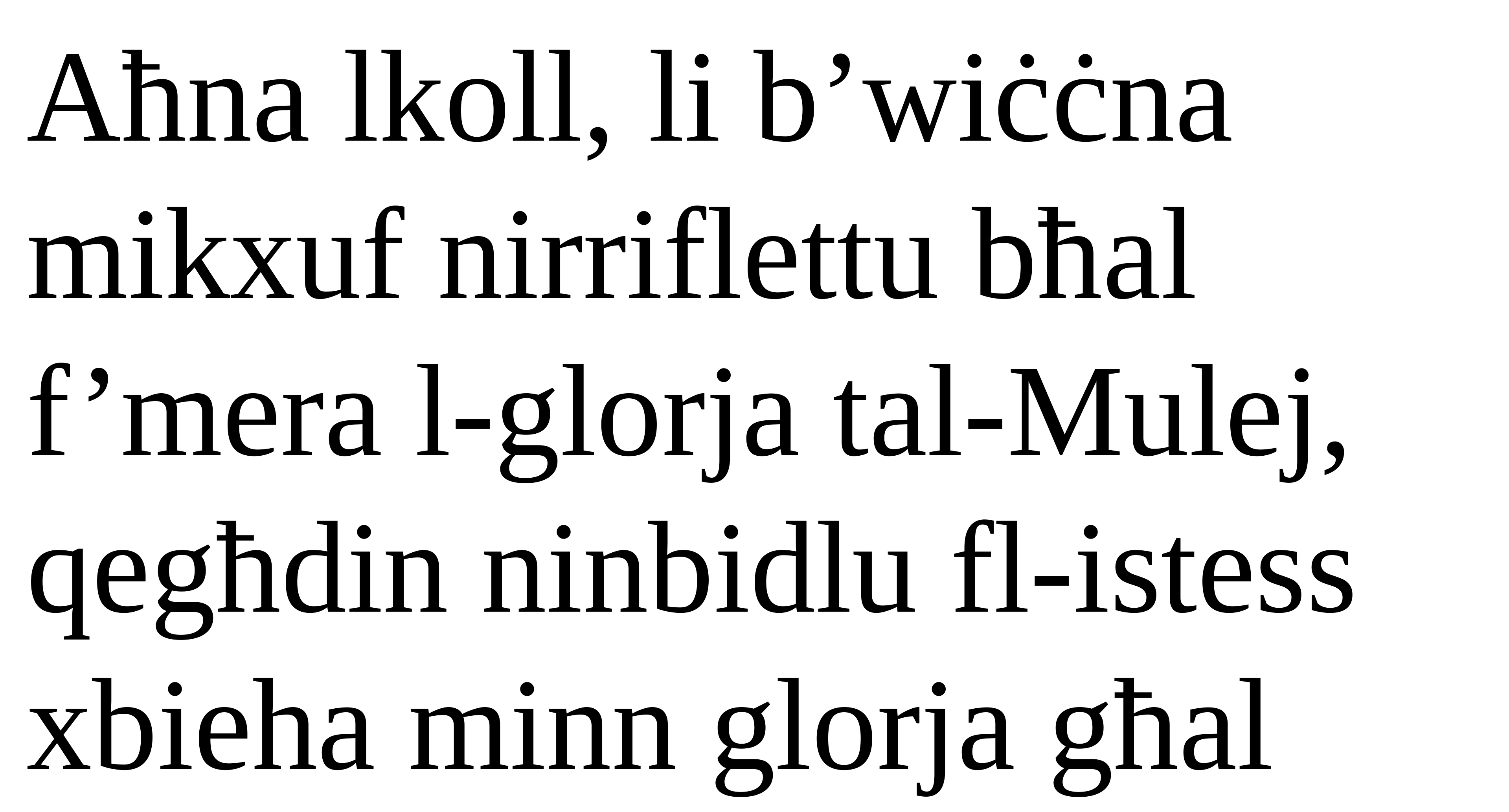

Aħna lkoll, li b’wiċċna mikxuf nirriflettu bħal f’mera l-glorja tal-Mulej, qegħdin ninbidlu fl-istess xbieha minn glorja għal